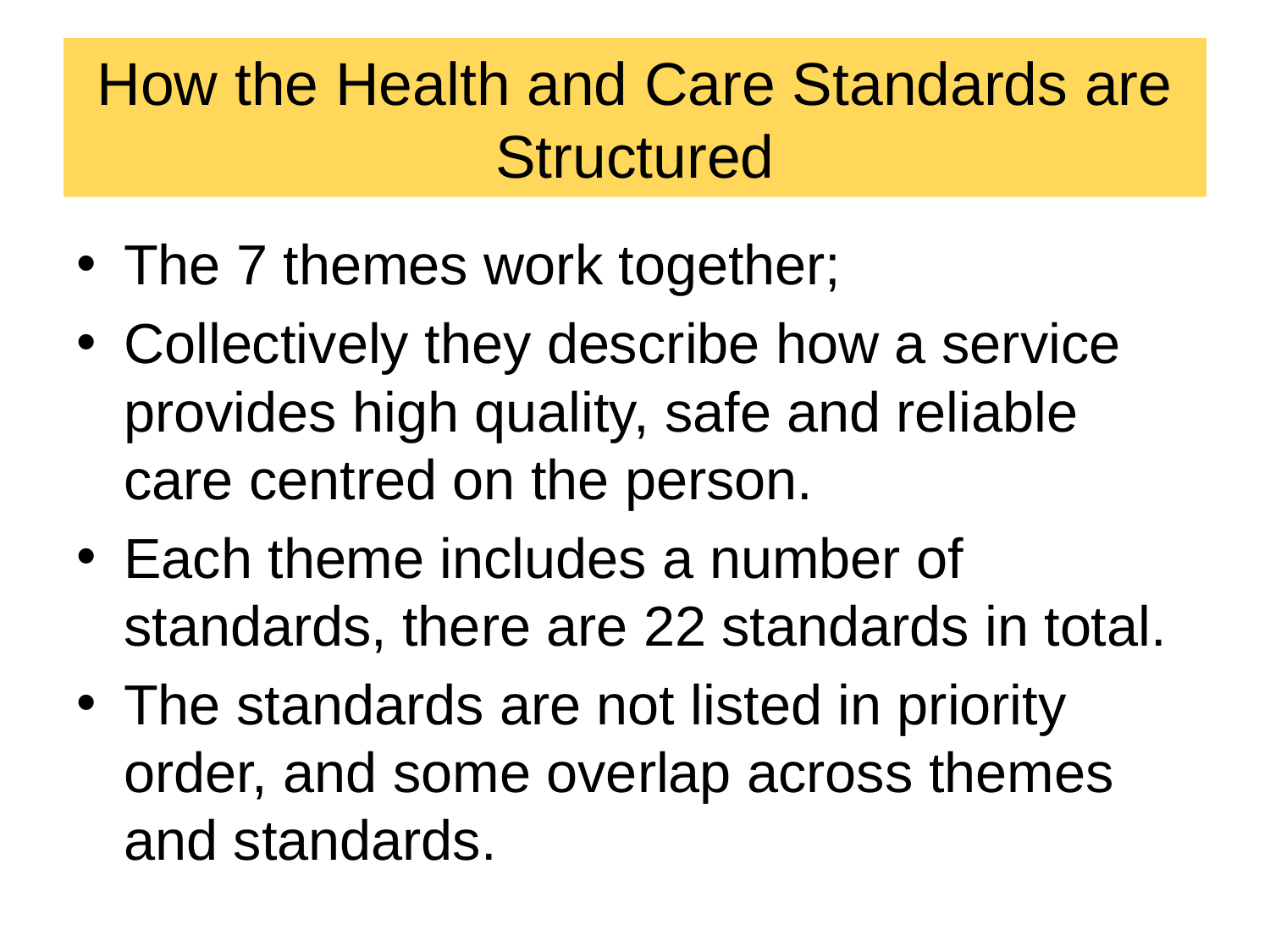

# How the Health and Care Standards are Structured
The 7 themes work together;
Collectively they describe how a service provides high quality, safe and reliable care centred on the person.
Each theme includes a number of standards, there are 22 standards in total.
The standards are not listed in priority order, and some overlap across themes and standards.